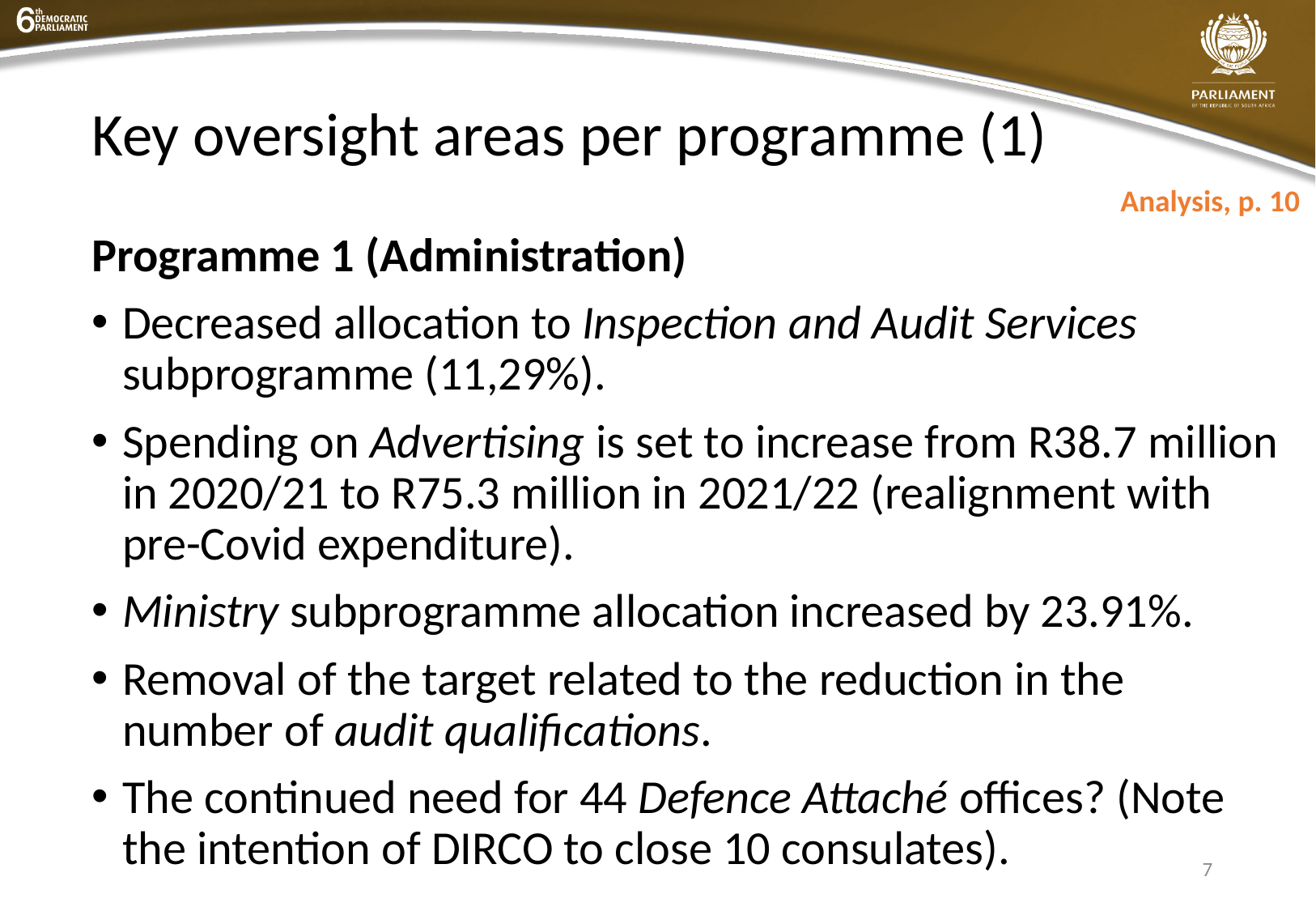

# Key oversight areas per programme (1)
Analysis, p. 10
Programme 1 (Administration)
Decreased allocation to Inspection and Audit Services subprogramme (11,29%).
Spending on Advertising is set to increase from R38.7 million in 2020/21 to R75.3 million in 2021/22 (realignment with pre-Covid expenditure).
Ministry subprogramme allocation increased by 23.91%.
Removal of the target related to the reduction in the number of audit qualifications.
The continued need for 44 Defence Attaché offices? (Note the intention of DIRCO to close 10 consulates).

7